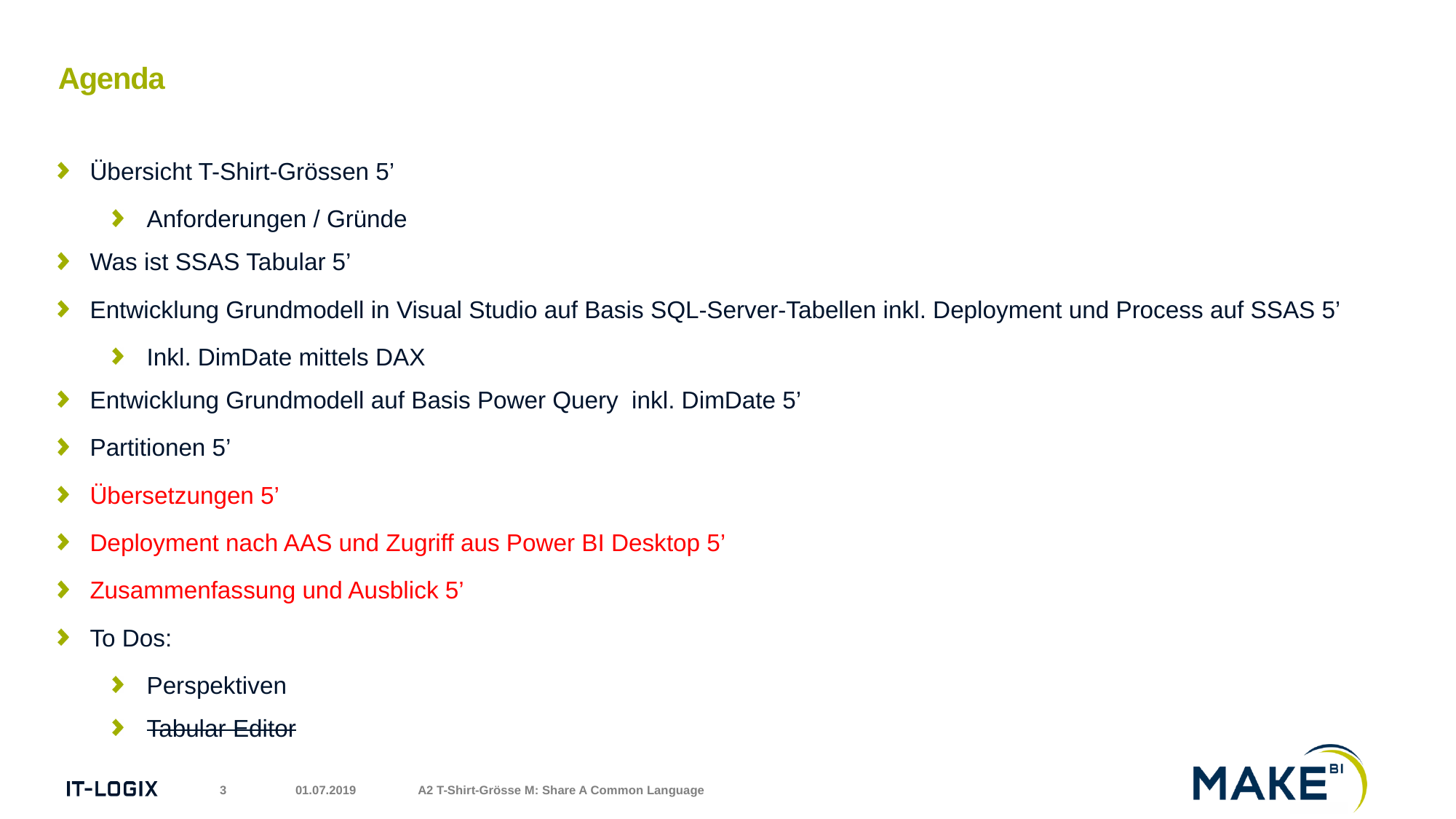

# Agenda
Übersicht T-Shirt-Grössen 5’
Anforderungen / Gründe
Was ist SSAS Tabular 5’
Entwicklung Grundmodell in Visual Studio auf Basis SQL-Server-Tabellen inkl. Deployment und Process auf SSAS 5’
Inkl. DimDate mittels DAX
Entwicklung Grundmodell auf Basis Power Query  inkl. DimDate 5’
Partitionen 5’
Übersetzungen 5’
Deployment nach AAS und Zugriff aus Power BI Desktop 5’
Zusammenfassung und Ausblick 5’
To Dos:
Perspektiven
Tabular Editor
3
01.07.2019
A2 T-Shirt-Grösse M: Share A Common Language